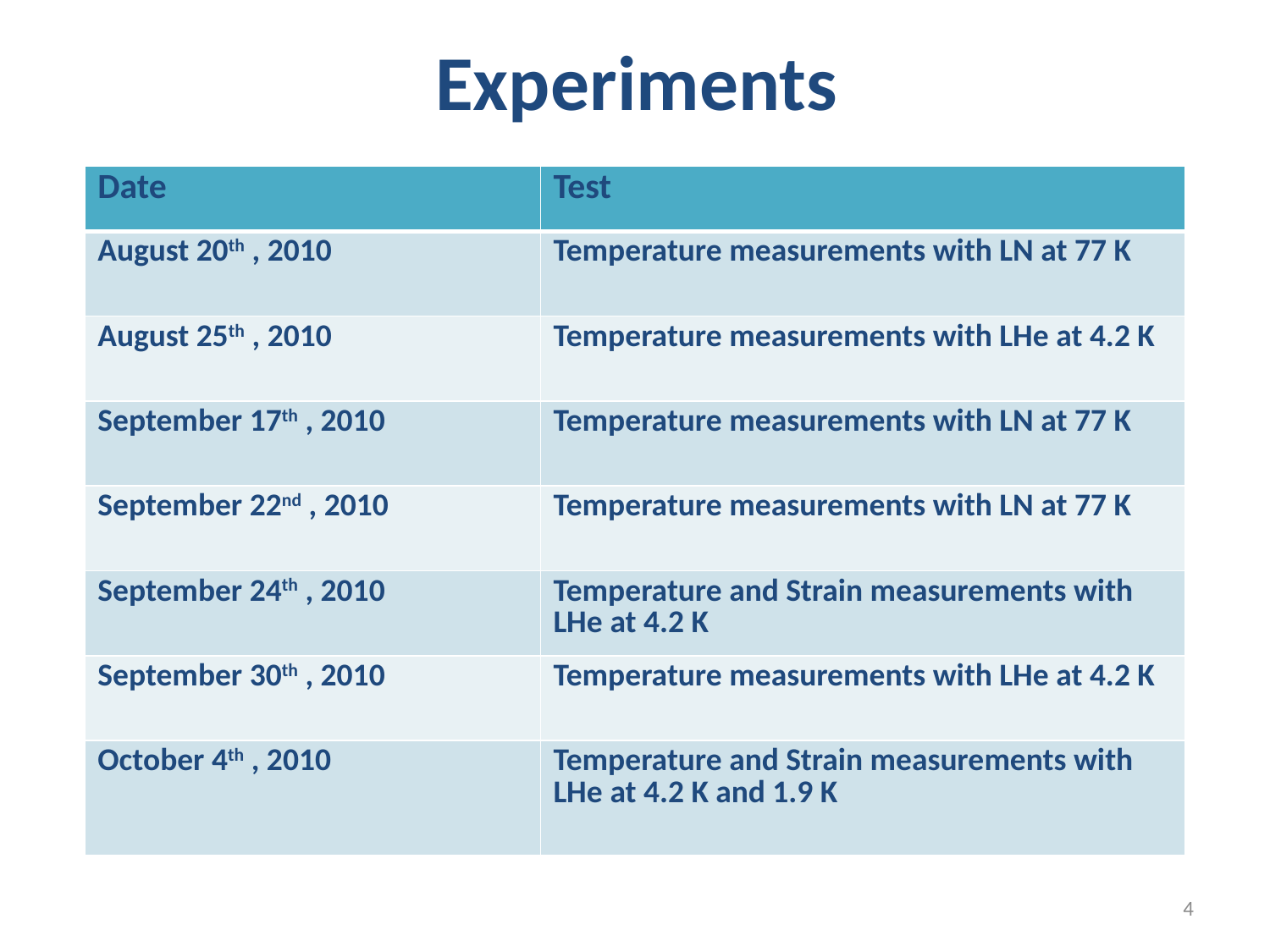

# Experiments
| Date | Test |
| --- | --- |
| August 20th , 2010 | Temperature measurements with LN at 77 K |
| August 25th , 2010 | Temperature measurements with LHe at 4.2 K |
| September 17th , 2010 | Temperature measurements with LN at 77 K |
| September 22nd , 2010 | Temperature measurements with LN at 77 K |
| September 24th , 2010 | Temperature and Strain measurements with LHe at 4.2 K |
| September 30th , 2010 | Temperature measurements with LHe at 4.2 K |
| October 4th , 2010 | Temperature and Strain measurements with LHe at 4.2 K and 1.9 K |
4